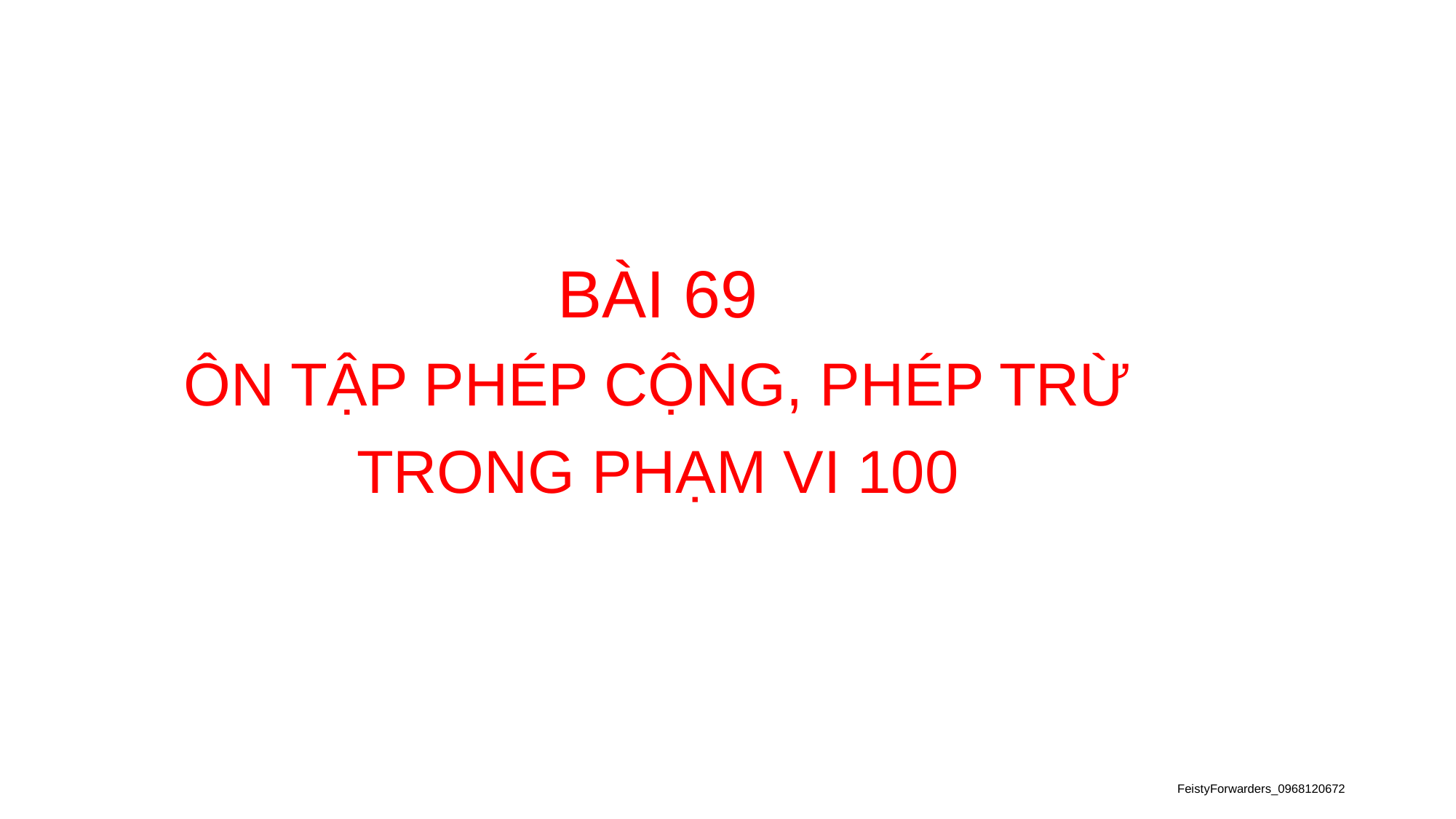

BÀI 69
ÔN TẬP PHÉP CỘNG, PHÉP TRỪ
TRONG PHẠM VI 100